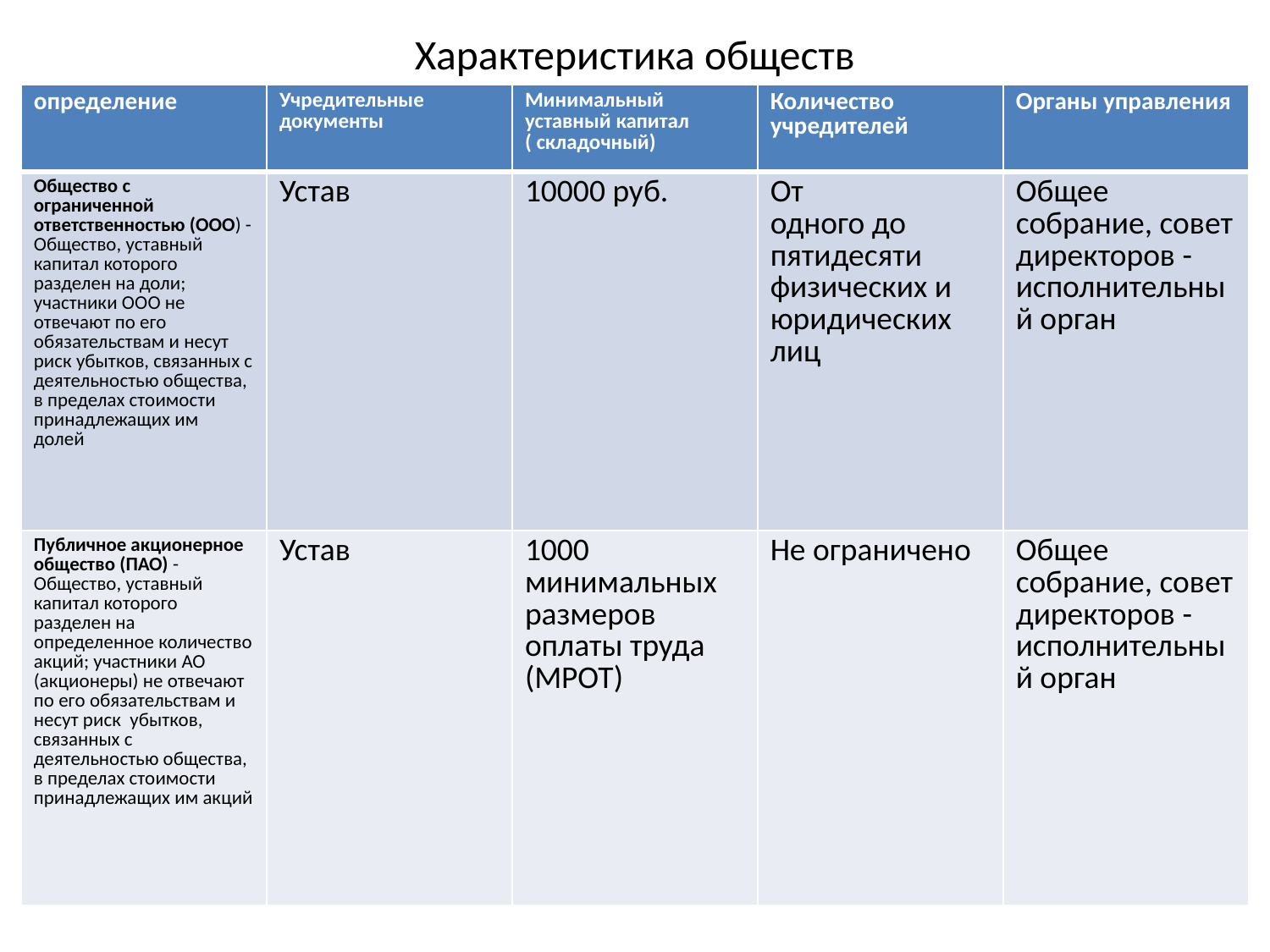

# Характеристика обществ
| определение | Учредительные документы | Минимальный уставный капитал ( складочный) | Количество учредителей | Органы управления |
| --- | --- | --- | --- | --- |
| Общество с ограниченной ответственностью (ООО) -Общество, уставный капитал которого разделен на доли; участники ООО не отвечают по его обязательствам и несут риск убытков, связанных с деятельностью общества, в пределах стоимости принадлежащих им долей | Устав | 10000 руб. | От одного до пятидесяти физических и юридических лиц | Общее собрание, совет директоров - исполнительный орган |
| Публичное акционерное общество (ПАО) - Общество, уставный капитал которого разделен на определенное количество акций; участники АО (акционеры) не отвечают по его обязательствам и несут риск убытков, связанных с деятельностью общества, в пределах стоимости принадлежащих им акций | Устав | 1000 минимальных размеров оплаты труда (МРОТ) | Не ограничено | Общее собрание, совет директоров - исполнительный орган |